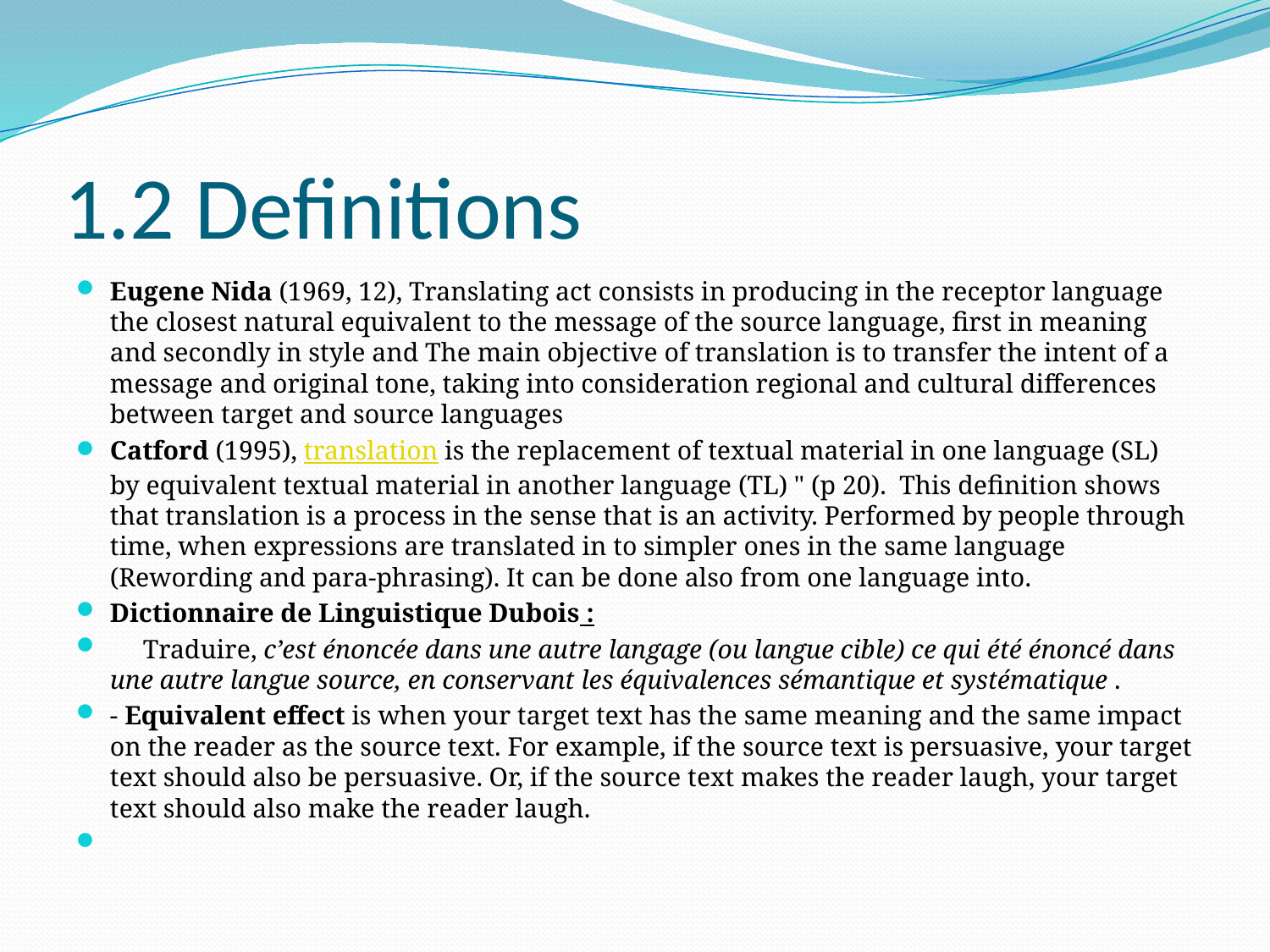

# 1.2 Definitions
Eugene Nida (1969, 12), Translating act consists in producing in the receptor language the closest natural equivalent to the message of the source language, first in meaning and secondly in style and The main objective of translation is to transfer the intent of a message and original tone, taking into consideration regional and cultural differences between target and source languages
Catford (1995), translation is the replacement of textual material in one language (SL) by equivalent textual material in another language (TL) " (p 20).  This definition shows that translation is a process in the sense that is an activity. Performed by people through time, when expressions are translated in to simpler ones in the same language (Rewording and para-phrasing). It can be done also from one language into.
Dictionnaire de Linguistique Dubois :
     Traduire, c’est énoncée dans une autre langage (ou langue cible) ce qui été énoncé dans une autre langue source, en conservant les équivalences sémantique et systématique .
- Equivalent effect is when your target text has the same meaning and the same impact on the reader as the source text. For example, if the source text is persuasive, your target text should also be persuasive. Or, if the source text makes the reader laugh, your target text should also make the reader laugh.